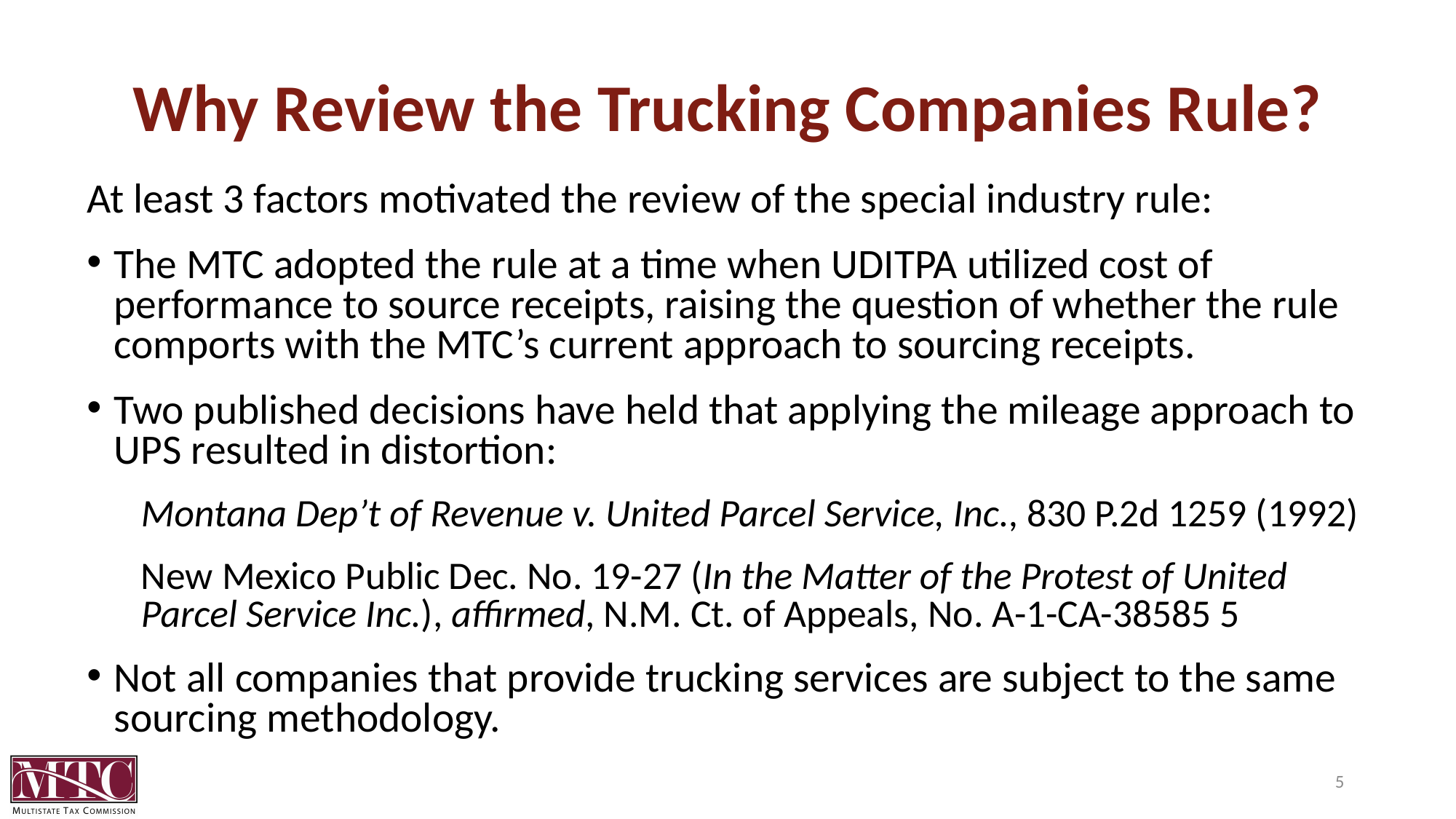

# Why Review the Trucking Companies Rule?
At least 3 factors motivated the review of the special industry rule:
The MTC adopted the rule at a time when UDITPA utilized cost of performance to source receipts, raising the question of whether the rule comports with the MTC’s current approach to sourcing receipts.
Two published decisions have held that applying the mileage approach to UPS resulted in distortion:
Montana Dep’t of Revenue v. United Parcel Service, Inc., 830 P.2d 1259 (1992)
New Mexico Public Dec. No. 19-27 (In the Matter of the Protest of United Parcel Service Inc.), affirmed, N.M. Ct. of Appeals, No. A-1-CA-38585 5
Not all companies that provide trucking services are subject to the same sourcing methodology.

5